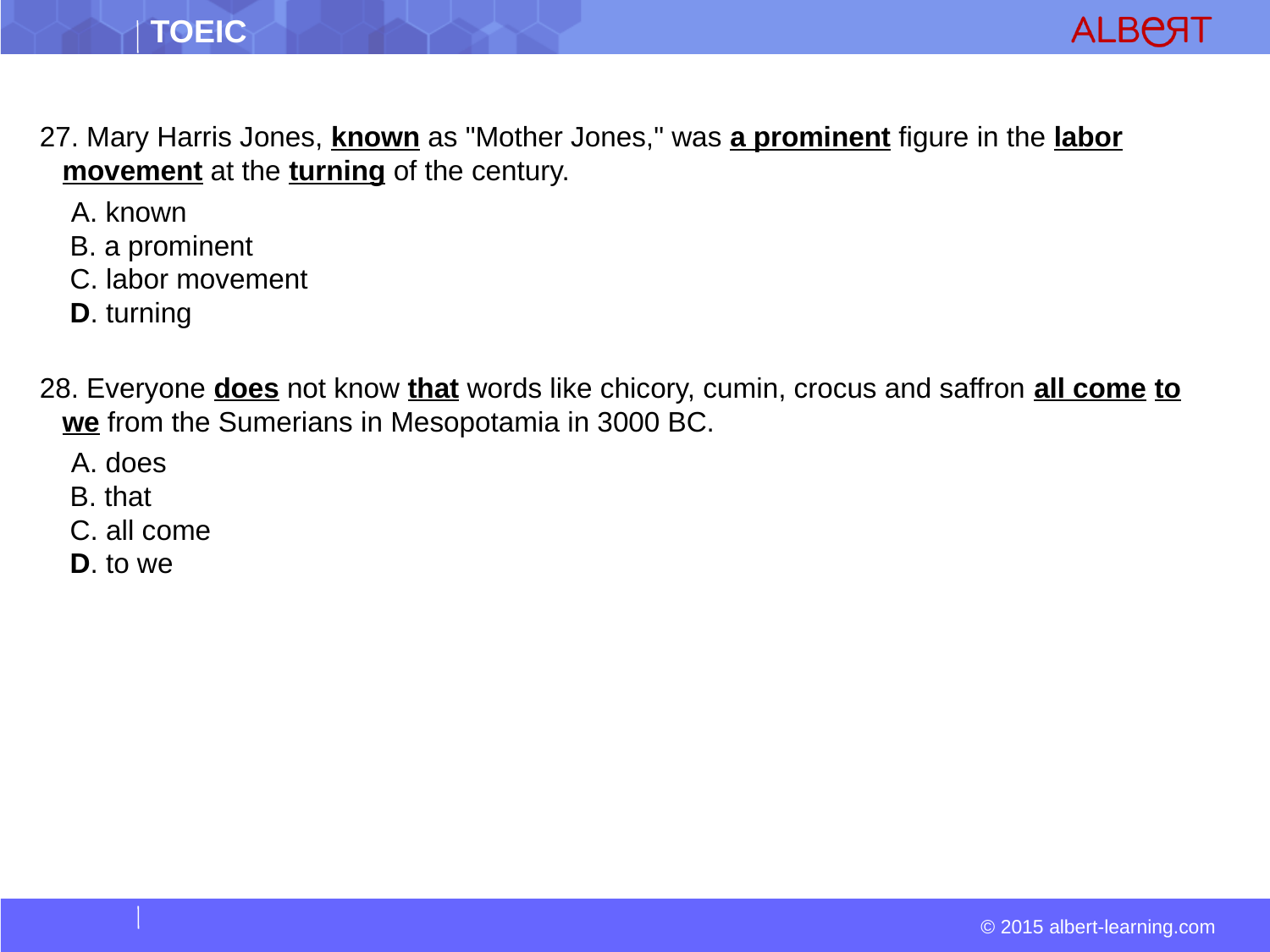

27. Mary Harris Jones, known as "Mother Jones," was a prominent figure in the labor movement at the turning of the century.
    A. known  
 B. a prominent  
 C. labor movement  
 D. turning
28. Everyone does not know that words like chicory, cumin, crocus and saffron all come to we from the Sumerians in Mesopotamia in 3000 BC.
    A. does  
 B. that  
 C. all come  
 D. to we